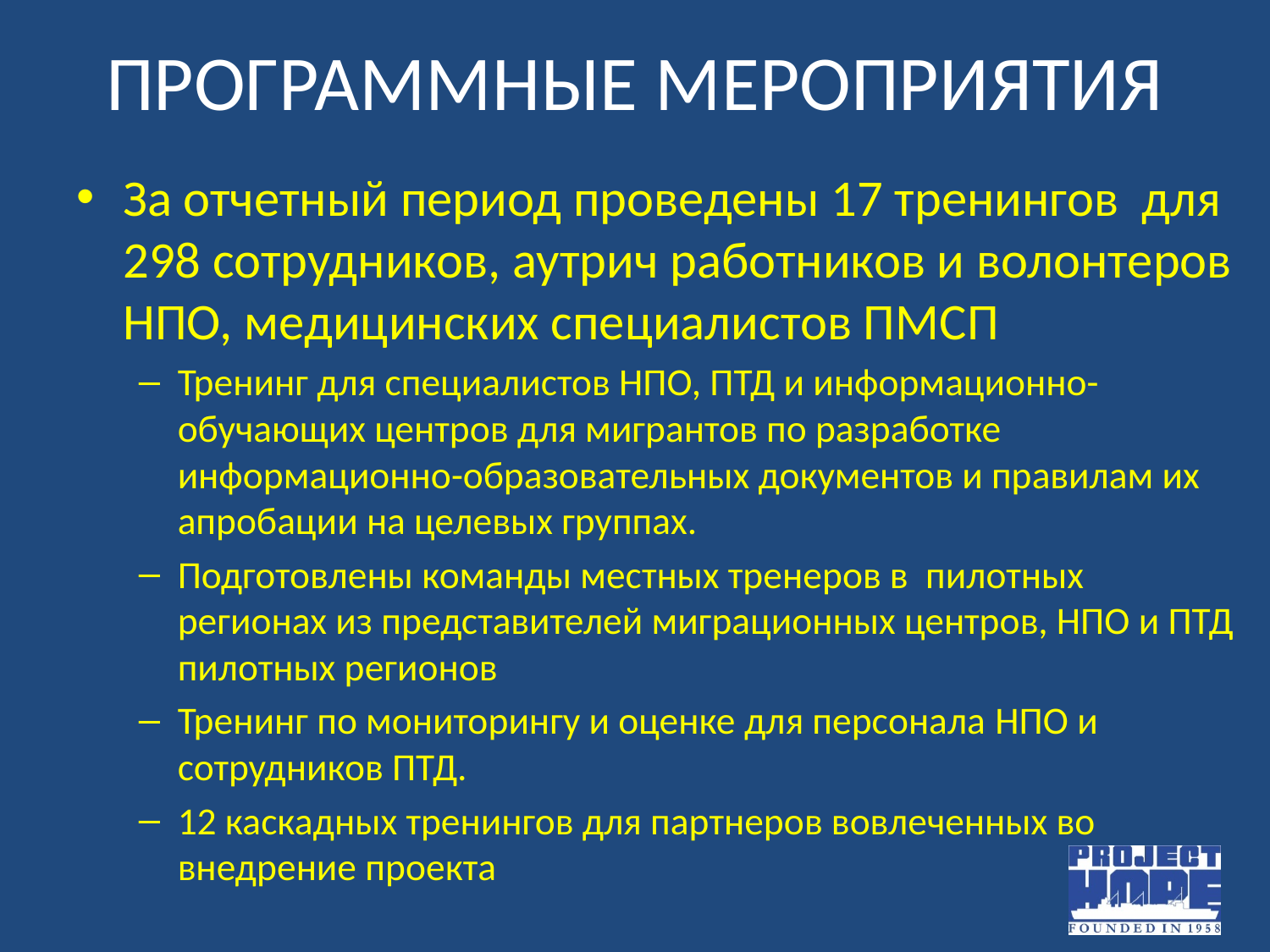

# ПРОГРАММНЫЕ МЕРОПРИЯТИЯ
За отчетный период проведены 17 тренингов  для 298 сотрудников, аутрич работников и волонтеров НПО, медицинских специалистов ПМСП
Тренинг для специалистов НПО, ПТД и информационно-обучающих центров для мигрантов по разработке информационно-образовательных документов и правилам их апробации на целевых группах.
Подготовлены команды местных тренеров в  пилотных регионах из представителей миграционных центров, НПО и ПТД пилотных регионов
Тренинг по мониторингу и оценке для персонала НПО и сотрудников ПТД.
12 каскадных тренингов для партнеров вовлеченных во внедрение проекта